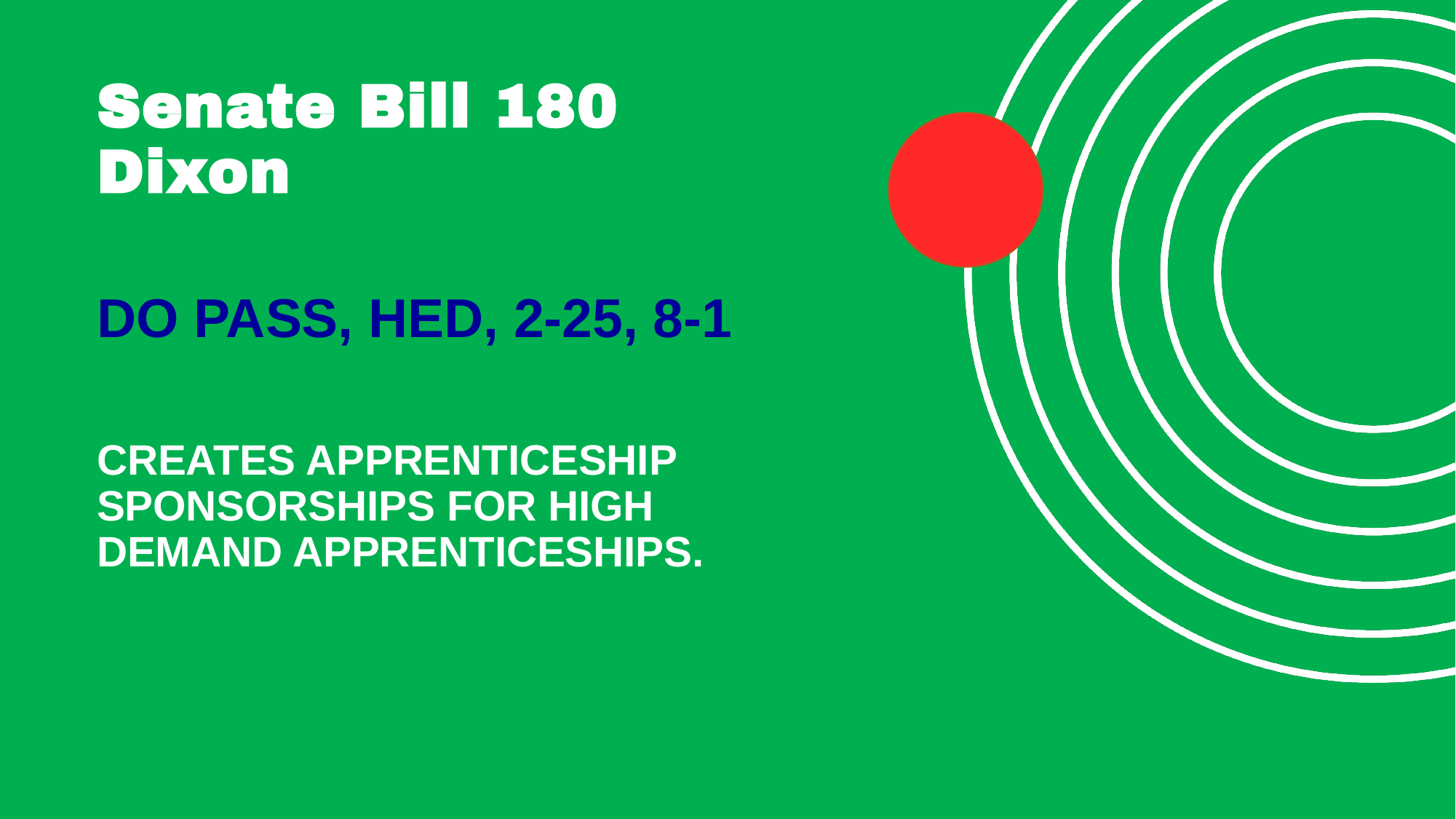

# Senate Bill 180 Dixon
DO PASS, HED, 2-25, 8-1

CREATES APPRENTICESHIP SPONSORSHIPS FOR HIGH DEMAND APPRENTICESHIPS.